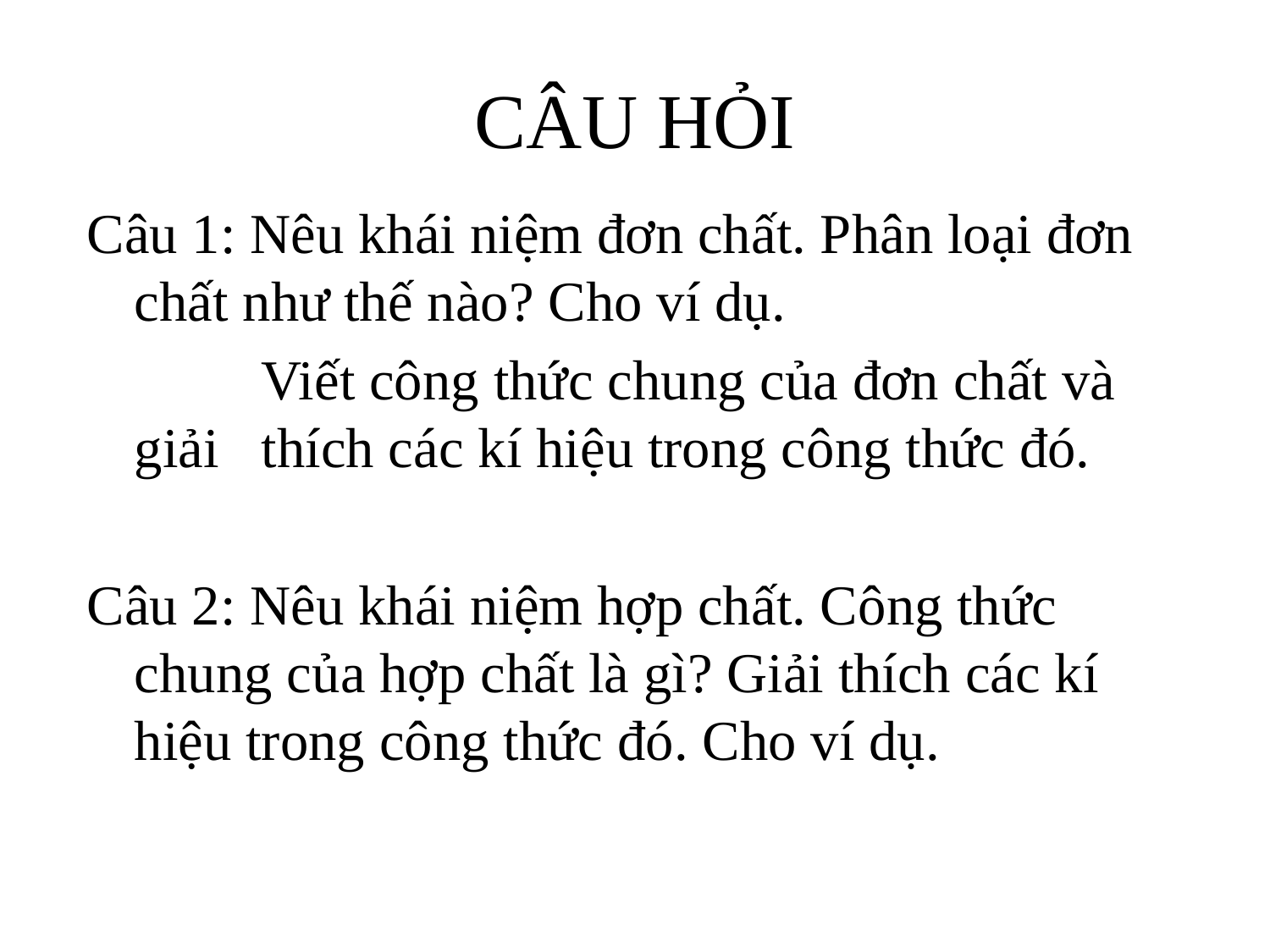

# CÂU HỎI
Câu 1: Nêu khái niệm đơn chất. Phân loại đơn 	chất như thế nào? Cho ví dụ.
		Viết công thức chung của đơn chất và giải 	thích các kí hiệu trong công thức đó.

Câu 2: Nêu khái niệm hợp chất. Công thức 	chung của hợp chất là gì? Giải thích các kí 	hiệu trong công thức đó. Cho ví dụ.